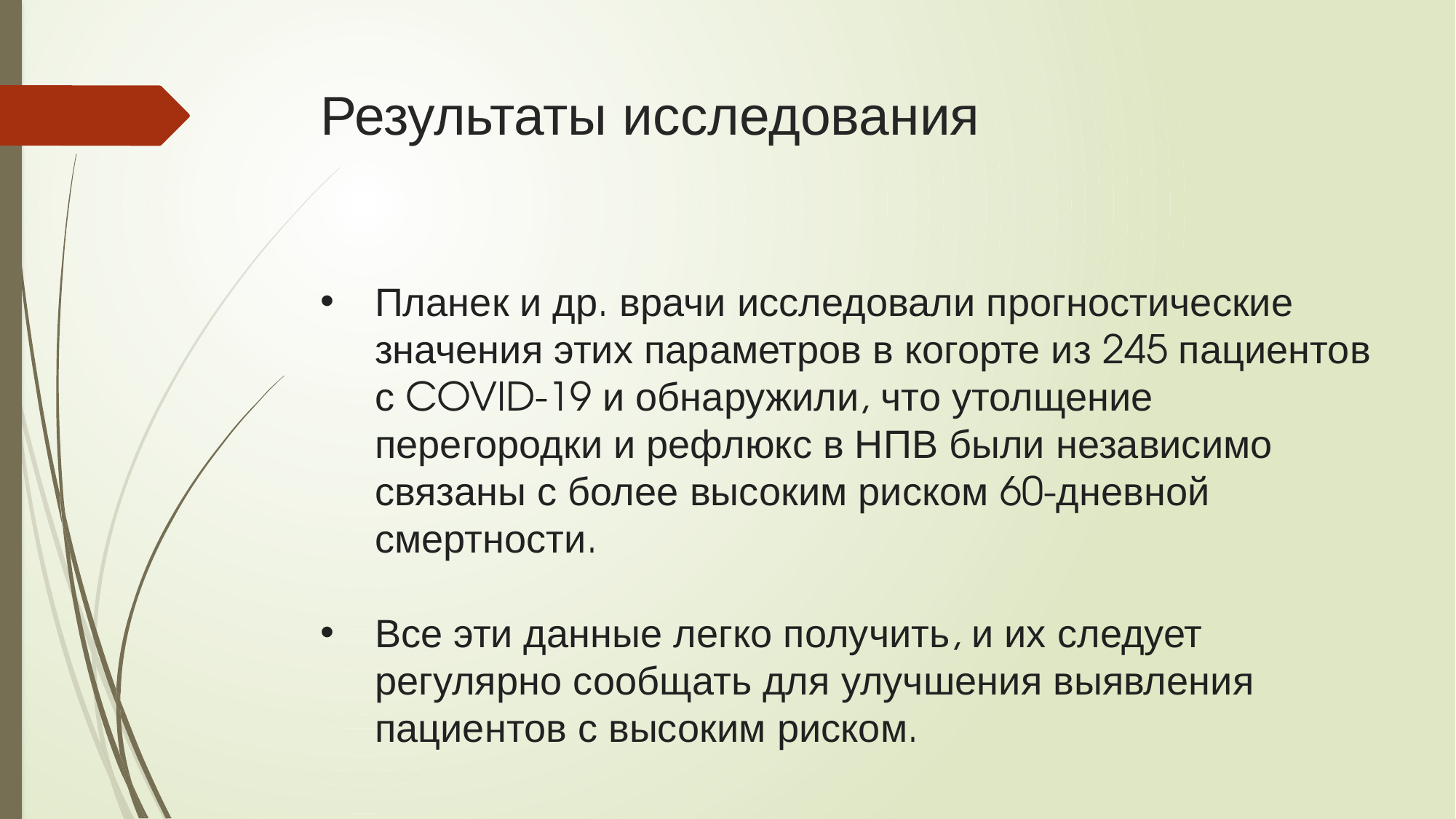

# Результаты исследования
Планек и др. врачи исследовали прогностические значения этих параметров в когорте из 245 пациентов с COVID-19 и обнаружили, что утолщение перегородки и рефлюкс в НПВ были независимо связаны с более высоким риском 60-дневной смертности.

Все эти данные легко получить, и их следует регулярно сообщать для улучшения выявления пациентов с высоким риском.